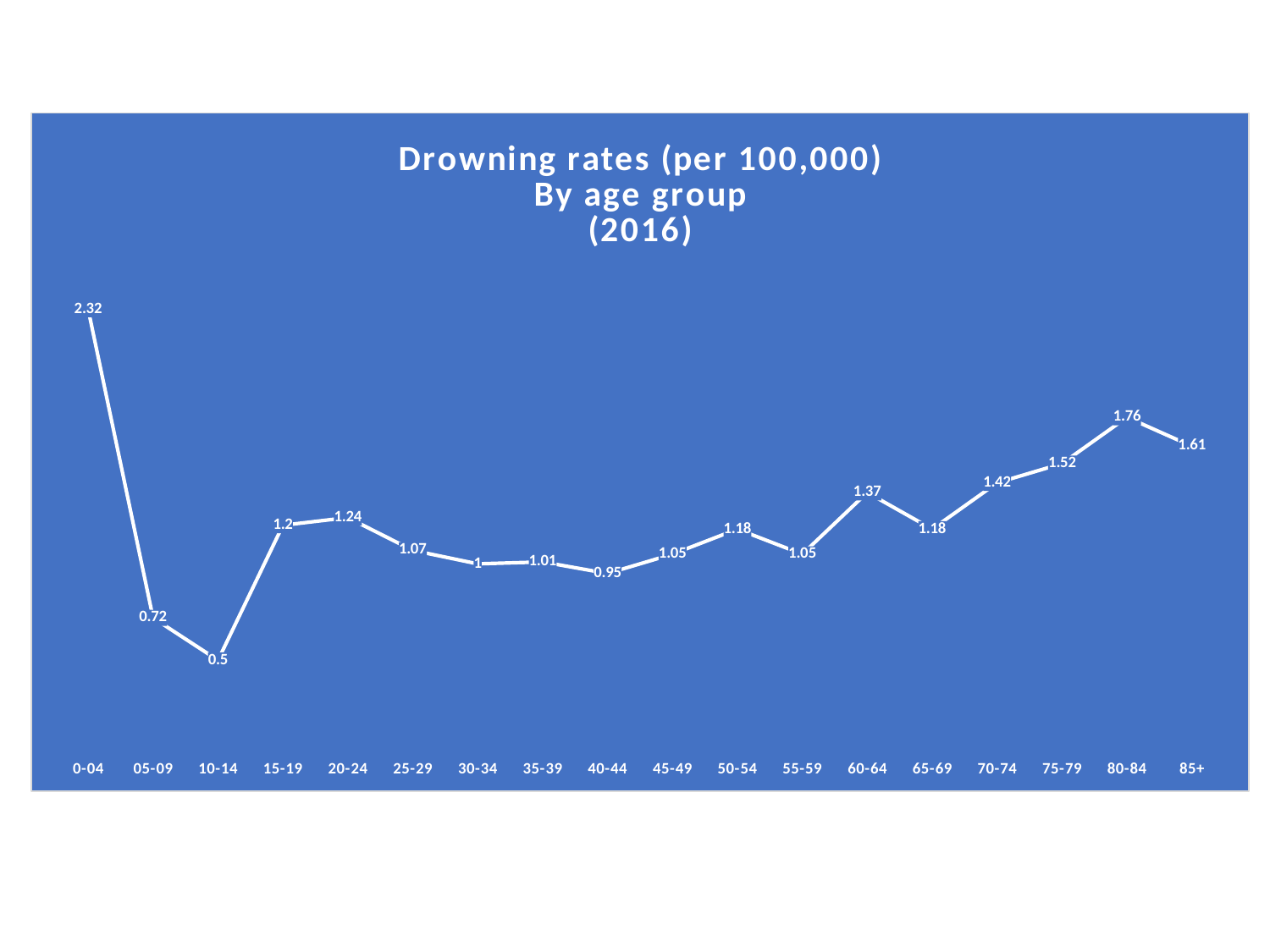

### Chart: Drowning rates (per 100,000)
By age group
(2016)

| Category |  |
|---|---|
| 0-04 | 2.319999999999998 |
| 05-09 | 0.72 |
| 10-14 | 0.5 |
| 15-19 | 1.2 |
| 20-24 | 1.24 |
| 25-29 | 1.07 |
| 30-34 | 1.0 |
| 35-39 | 1.01 |
| 40-44 | 0.95 |
| 45-49 | 1.05 |
| 50-54 | 1.18 |
| 55-59 | 1.05 |
| 60-64 | 1.37 |
| 65-69 | 1.18 |
| 70-74 | 1.42 |
| 75-79 | 1.52 |
| 80-84 | 1.76 |
| 85+ | 1.61 |